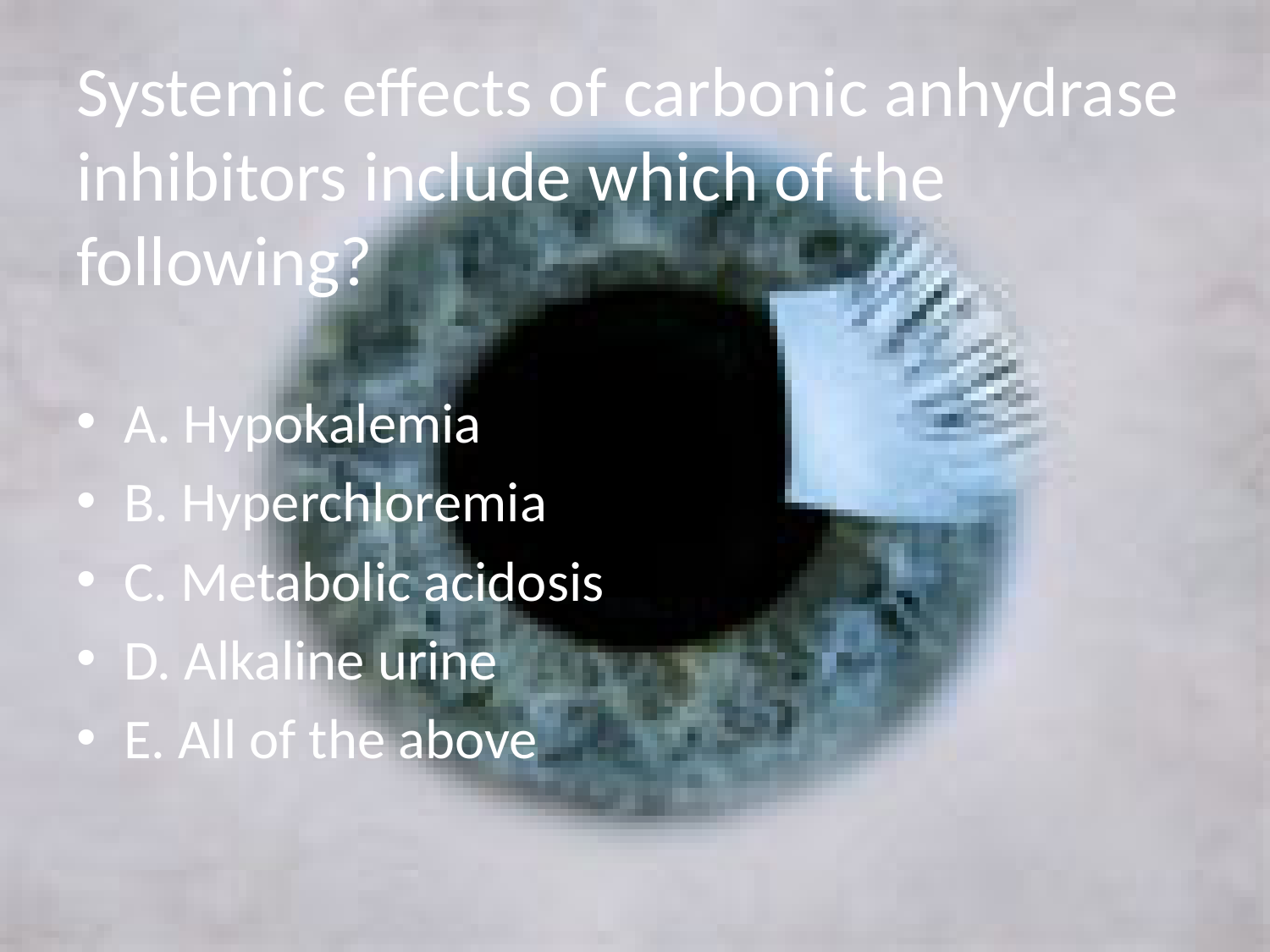

# Systemic effects of carbonic anhydrase inhibitors include which of the following?

A. Hypokalemia
B. Hyperchloremia
C. Metabolic acidosis
D. Alkaline urine
E. All of the above